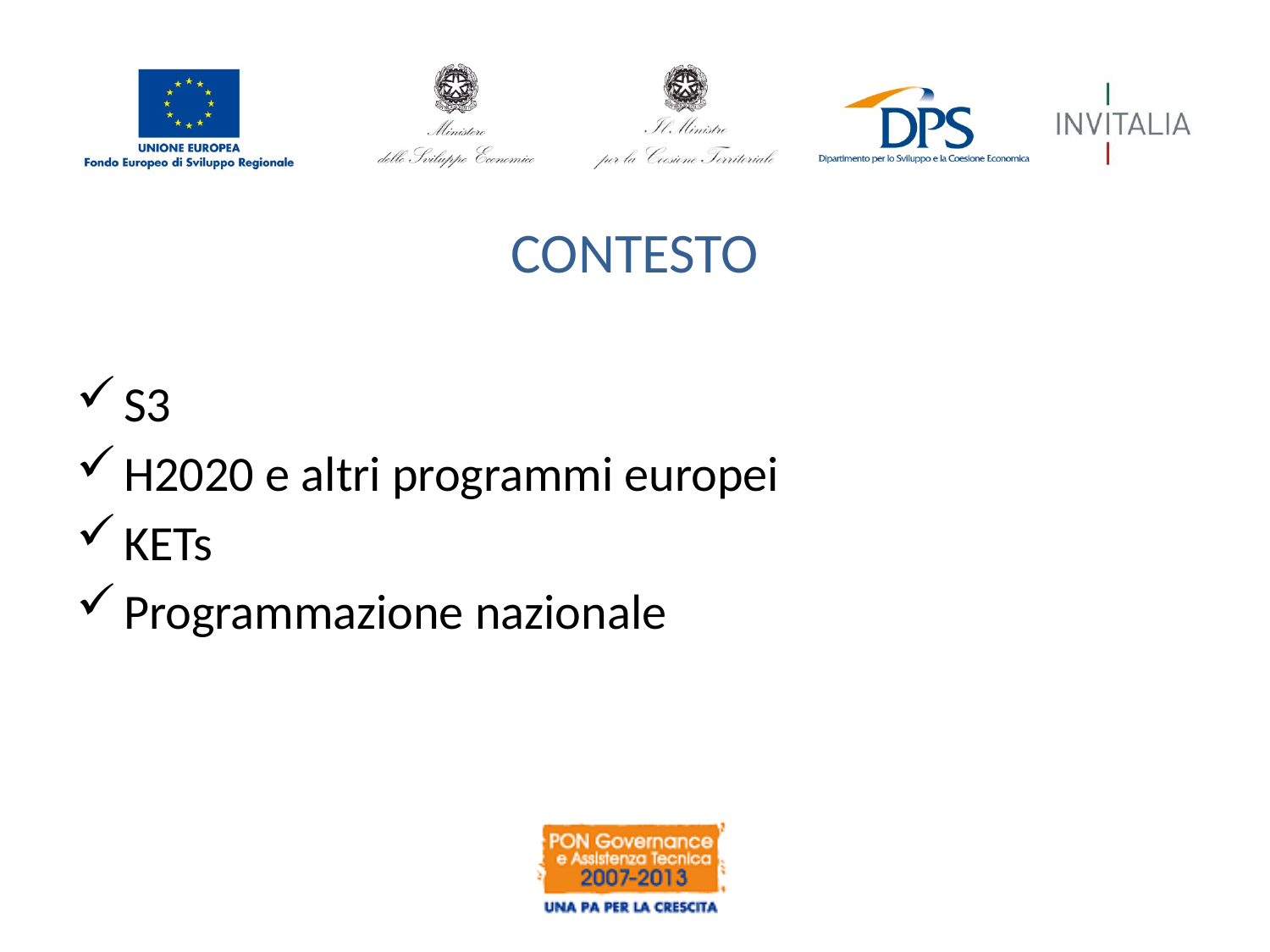

# CONTESTO
S3
H2020 e altri programmi europei
KETs
Programmazione nazionale